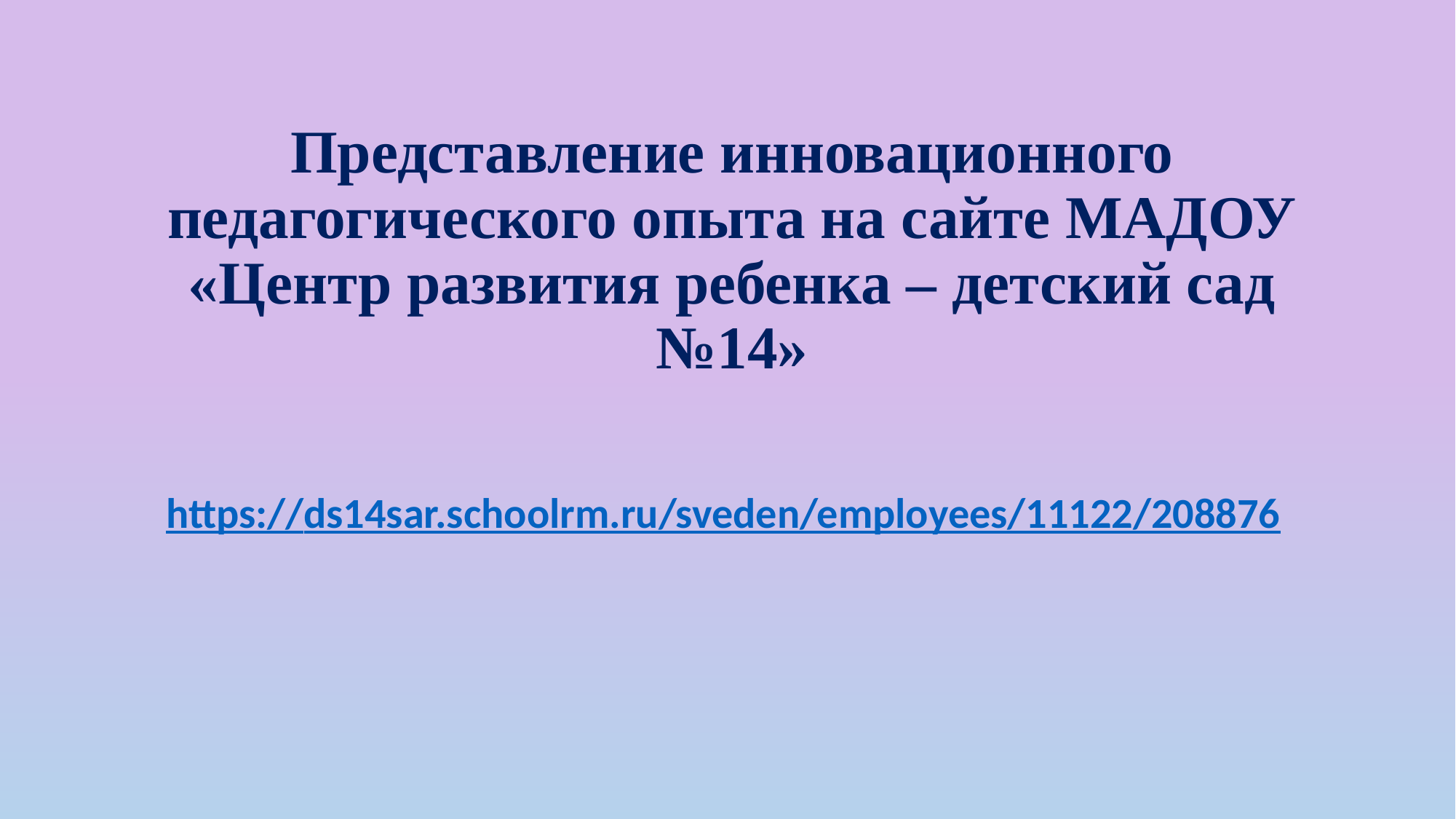

# Представление инновационного педагогического опыта на сайте МАДОУ «Центр развития ребенка – детский сад №14»
https://ds14sar.schoolrm.ru/sveden/employees/11122/208876